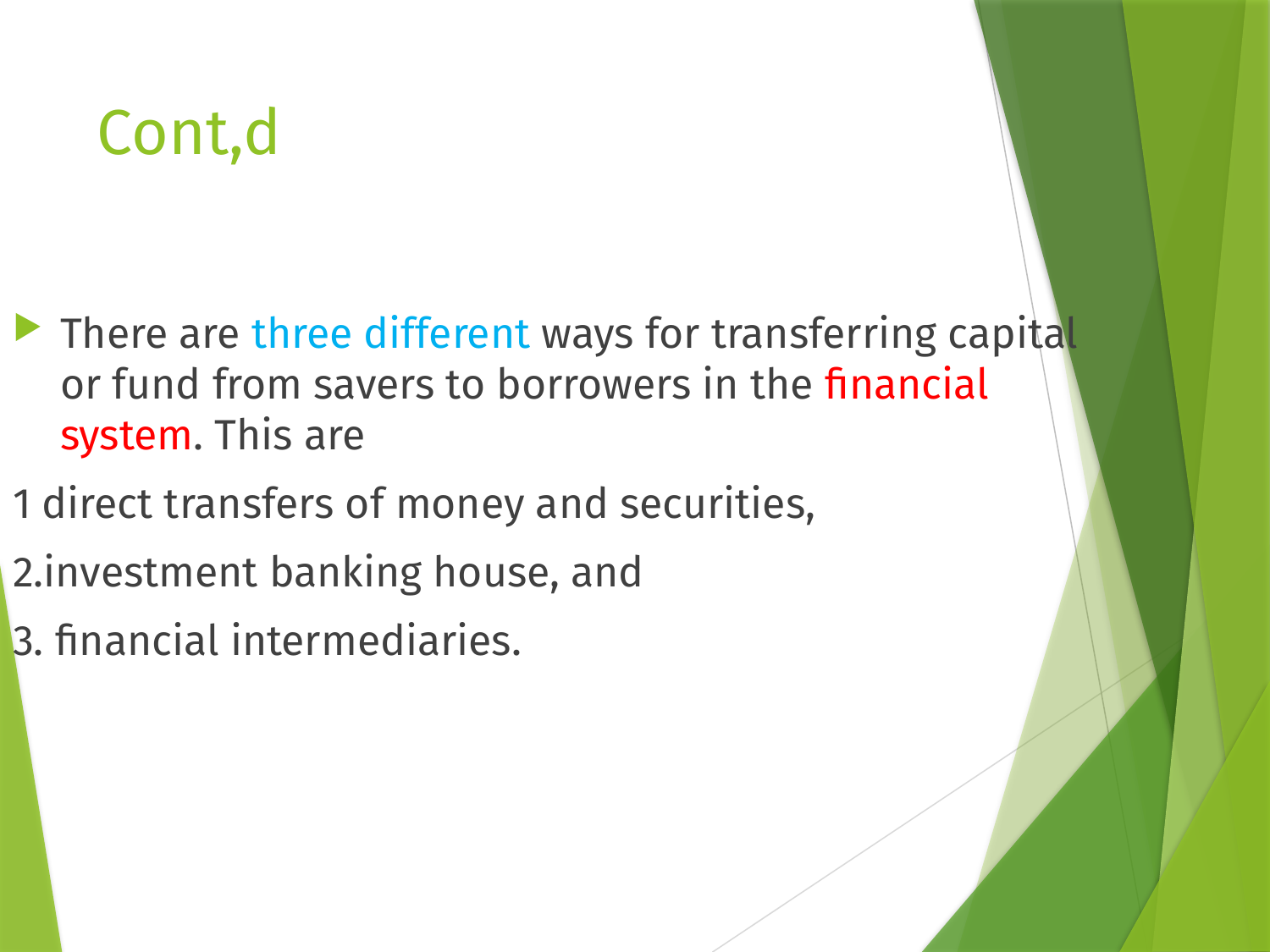

# Cont,d
There are three different ways for transferring capital or fund from savers to borrowers in the financial system. This are
1 direct transfers of money and securities,
2.investment banking house, and
3. financial intermediaries.